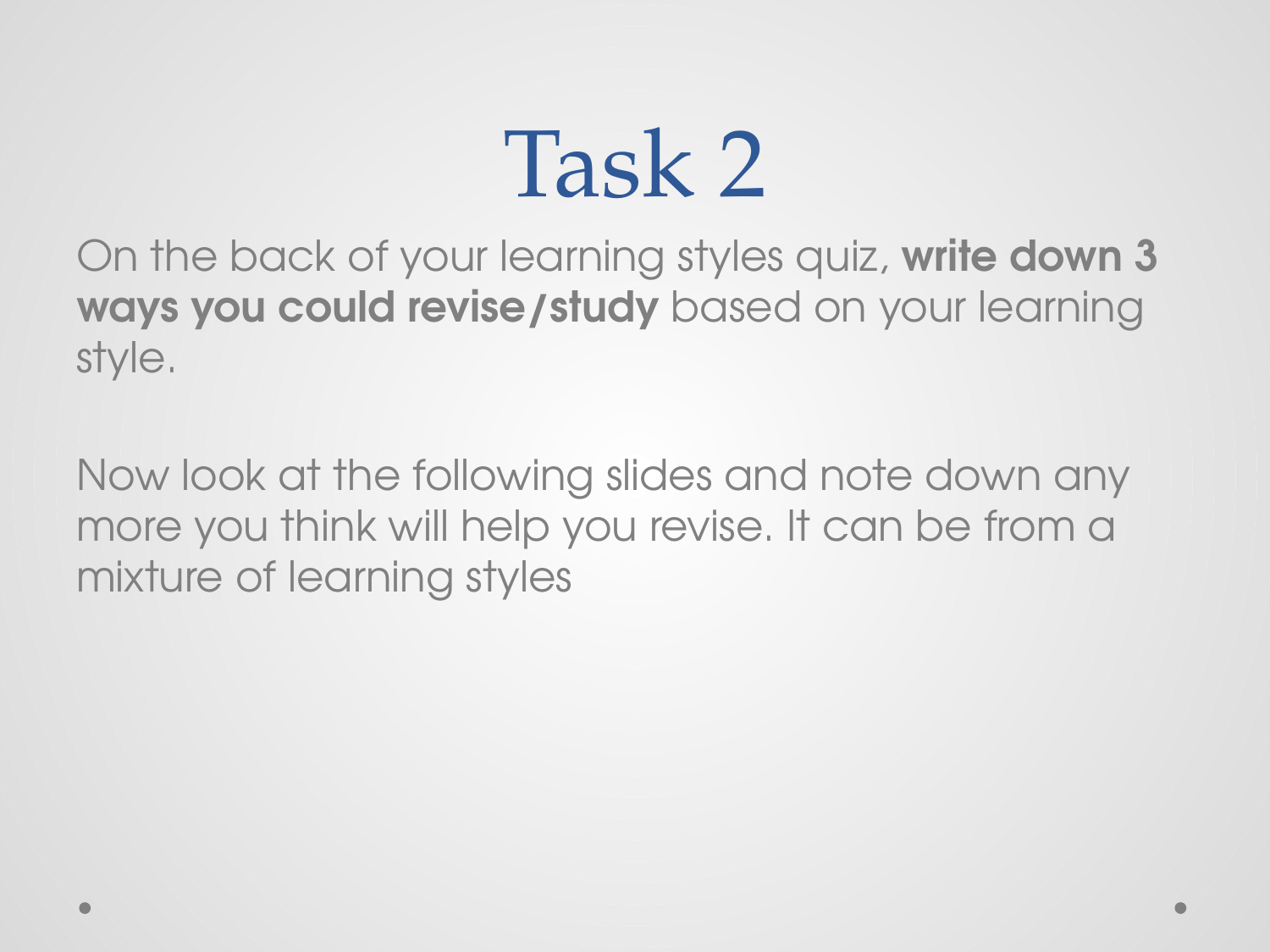

# Task 2
On the back of your learning styles quiz, write down 3 ways you could revise/study based on your learning style.

Now look at the following slides and note down any more you think will help you revise. It can be from a mixture of learning styles